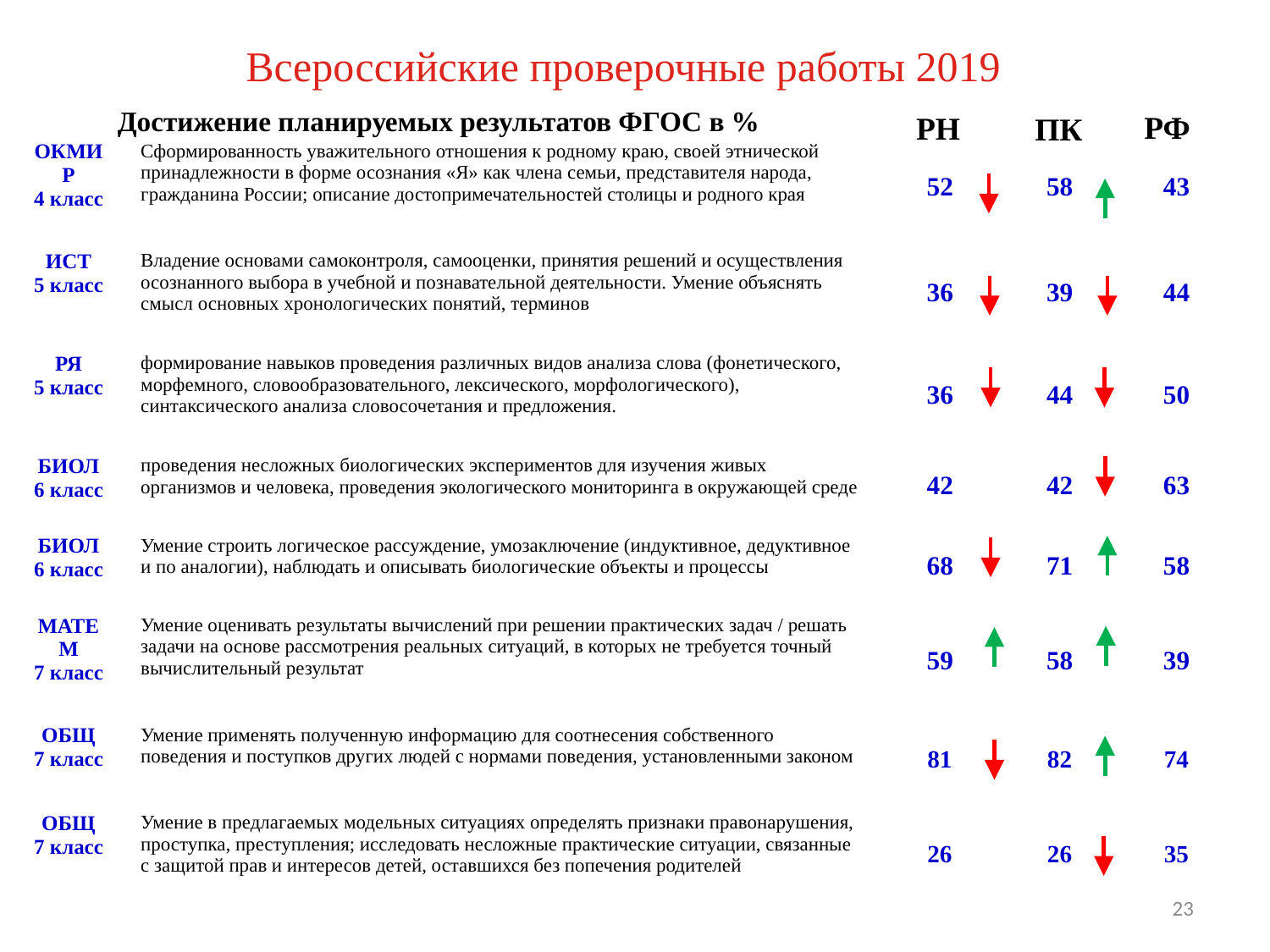

Всероссийские проверочные работы 2019
Достижение планируемых результатов ФГОС в %
РФ
РН
ПК
| ОКМИР 4 класс | Сформированность уважительного отношения к родному краю, своей этнической принадлежности в форме осознания «Я» как члена семьи, представителя народа, гражданина России; описание достопримечательностей столицы и родного края | 52 | 58 | 43 |
| --- | --- | --- | --- | --- |
| ИСТ 5 класс | Владение основами самоконтроля, самооценки, принятия решений и осуществления осознанного выбора в учебной и познавательной деятельности. Умение объяснять смысл основных хронологических понятий, терминов | 36 | 39 | 44 |
| РЯ 5 класс | формирование навыков проведения различных видов анализа слова (фонетического, морфемного, словообразовательного, лексического, морфологического), синтаксического анализа словосочетания и предложения. | 36 | 44 | 50 |
| БИОЛ 6 класс | проведения несложных биологических экспериментов для изучения живых организмов и человека, проведения экологического мониторинга в окружающей среде | 42 | 42 | 63 |
| БИОЛ 6 класс | Умение строить логическое рассуждение, умозаключение (индуктивное, дедуктивное и по аналогии), наблюдать и описывать биологические объекты и процессы | 68 | 71 | 58 |
| МАТЕМ 7 класс | Умение оценивать результаты вычислений при решении практических задач / решать задачи на основе рассмотрения реальных ситуаций, в которых не требуется точный вычислительный результат | 59 | 58 | 39 |
| ОБЩ 7 класс | Умение применять полученную информацию для соотнесения собственного поведения и поступков других людей с нормами поведения, установленными законом | 81 | 82 | 74 |
| ОБЩ 7 класс | Умение в предлагаемых модельных ситуациях определять признаки правонарушения, проступка, преступления; исследовать несложные практические ситуации, связанные с защитой прав и интересов детей, оставшихся без попечения родителей | 26 | 26 | 35 |
23